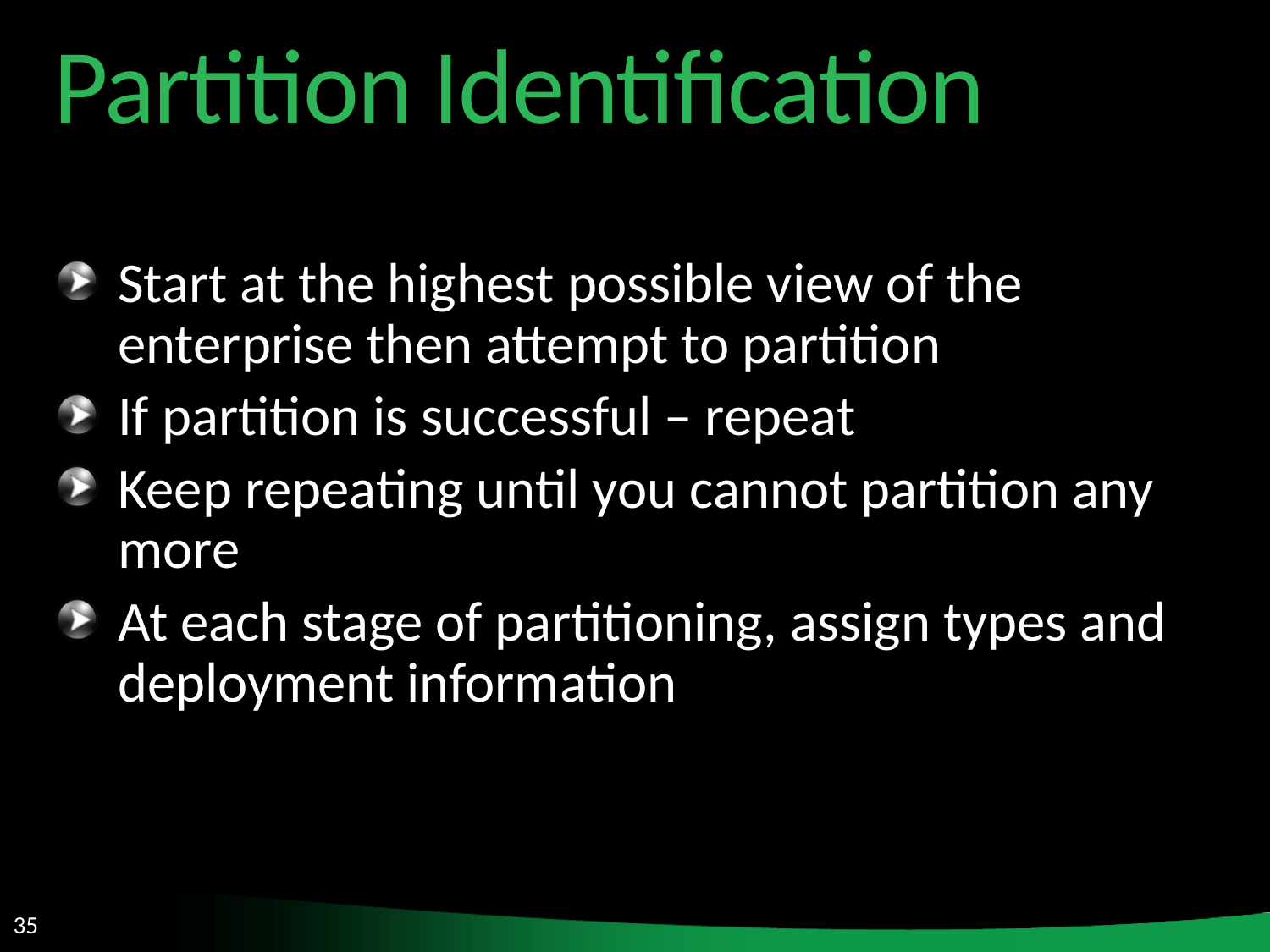

Partition Identification
Start at the highest possible view of the enterprise then attempt to partition
If partition is successful – repeat
Keep repeating until you cannot partition any more
At each stage of partitioning, assign types and deployment information